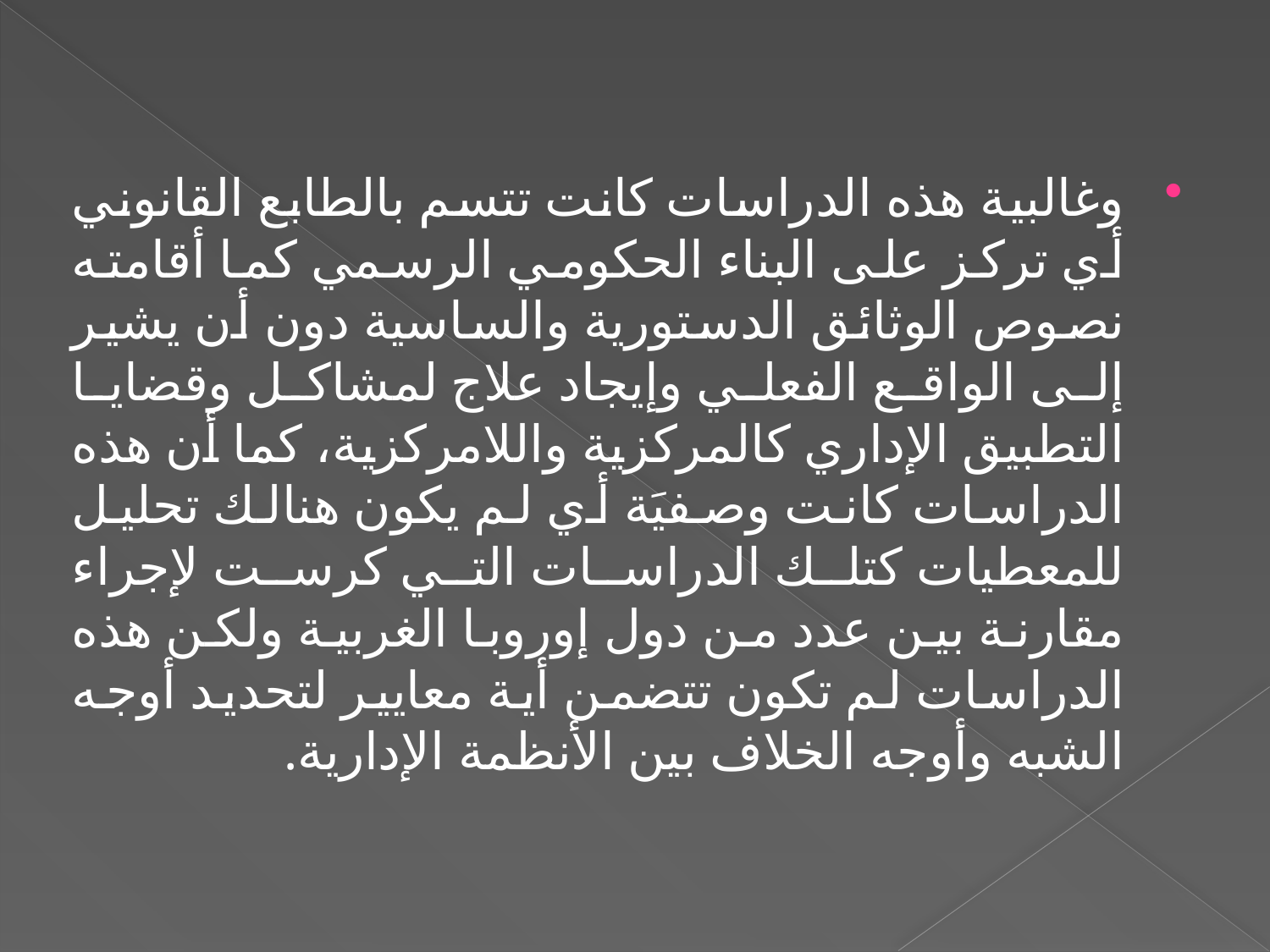

وغالبية هذه الدراسات كانت تتسم بالطابع القانوني أي تركز على البناء الحكومي الرسمي كما أقامته نصوص الوثائق الدستورية والساسية دون أن يشير إلى الواقع الفعلي وإيجاد علاج لمشاكل وقضايا التطبيق الإداري كالمركزية واللامركزية، كما أن هذه الدراسات كانت وصفيَة أي لم يكون هنالك تحليل للمعطيات كتلك الدراسات التي كرست لإجراء مقارنة بين عدد من دول إوروبا الغربية ولكن هذه الدراسات لم تكون تتضمن أية معايير لتحديد أوجه الشبه وأوجه الخلاف بين الأنظمة الإدارية.